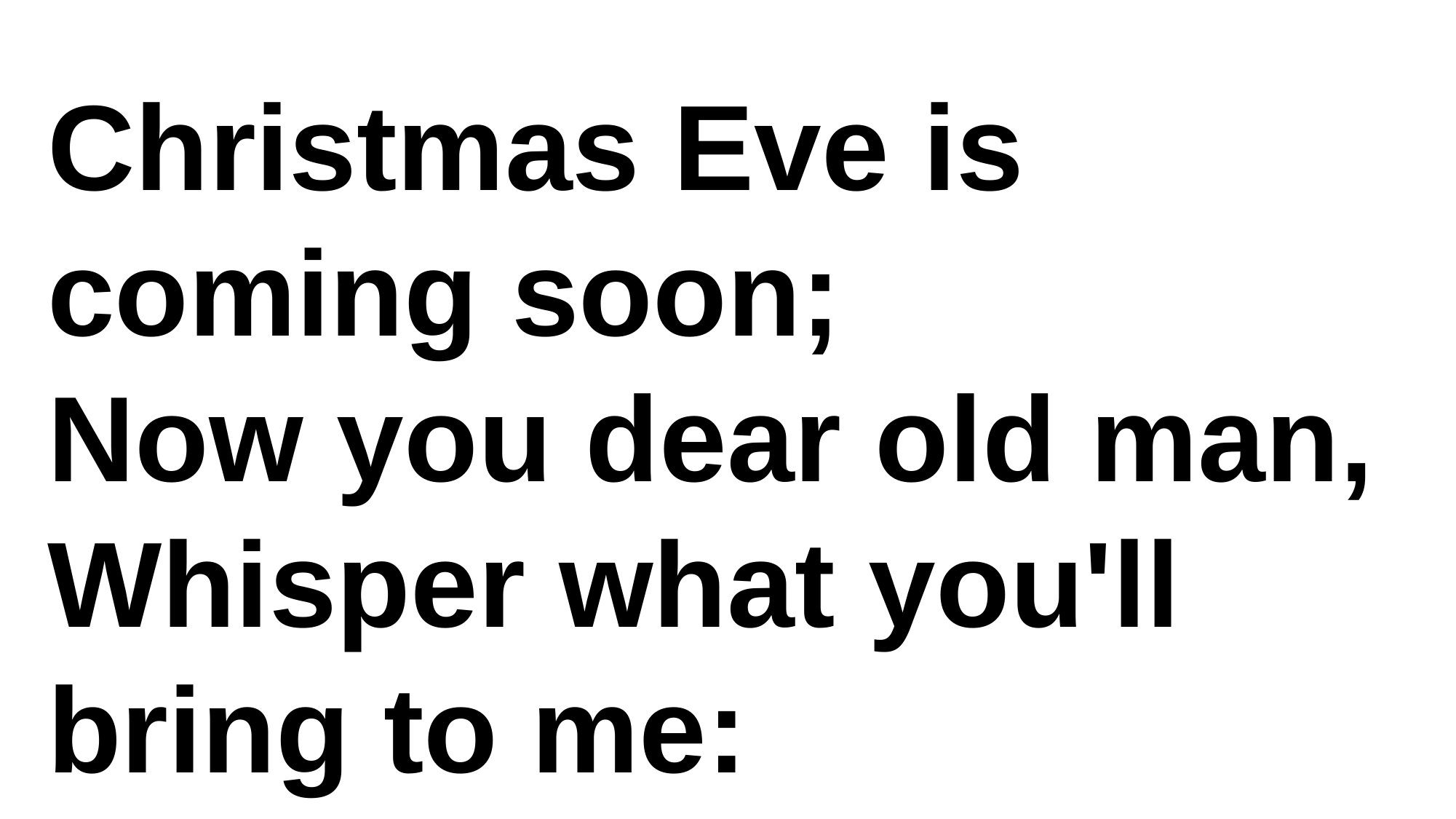

Christmas Eve is coming soon;
Now you dear old man,
Whisper what you'll bring to me:
Tell me if you can.